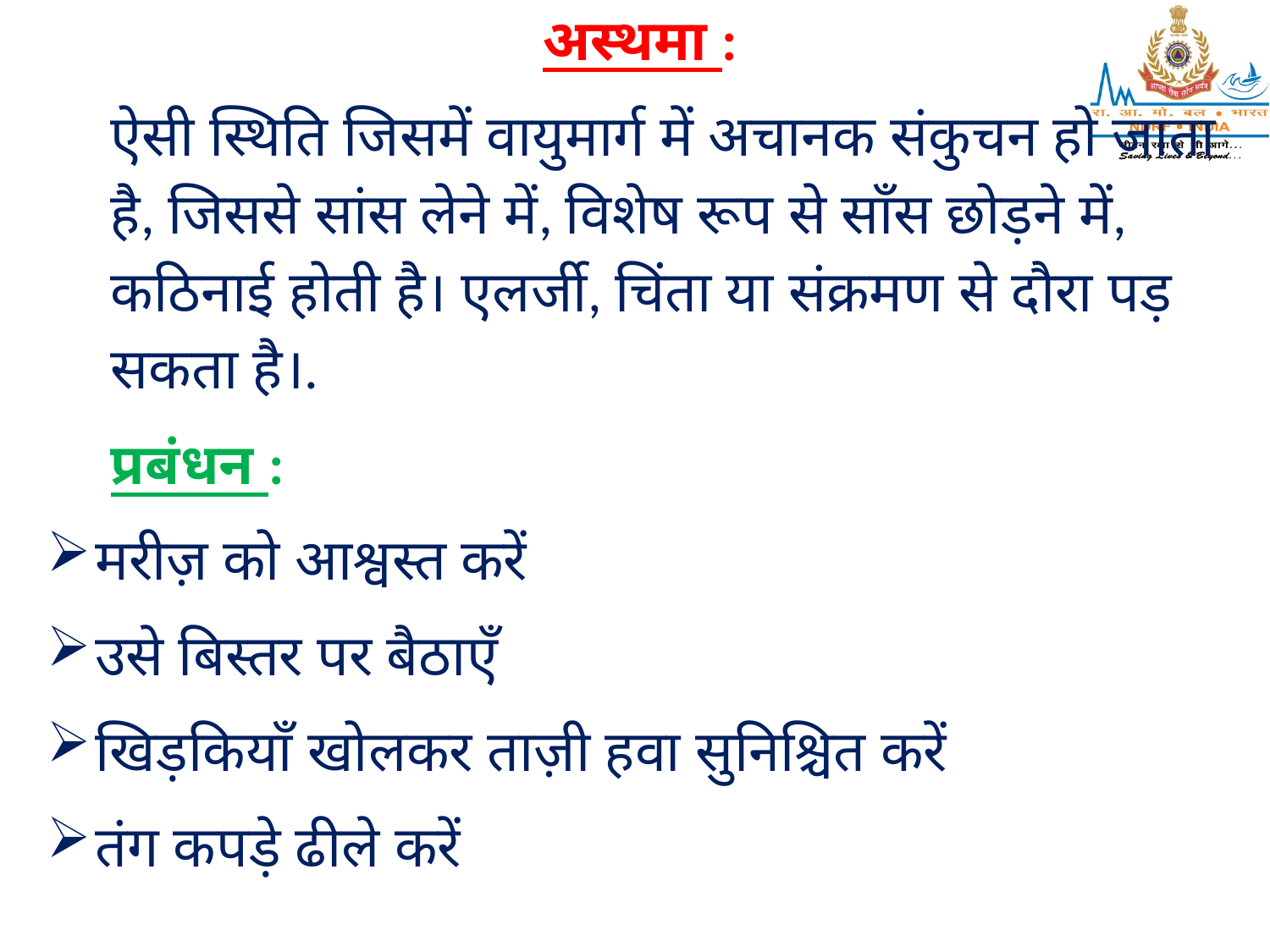

अस्थमा :
ऐसी स्थिति जिसमें वायुमार्ग में अचानक संकुचन हो जाता है, जिससे सांस लेने में, विशेष रूप से साँस छोड़ने में, कठिनाई होती है। एलर्जी, चिंता या संक्रमण से दौरा पड़ सकता है।.
प्रबंधन :
मरीज़ को आश्वस्त करें
उसे बिस्तर पर बैठाएँ
खिड़कियाँ खोलकर ताज़ी हवा सुनिश्चित करें
तंग कपड़े ढीले करें